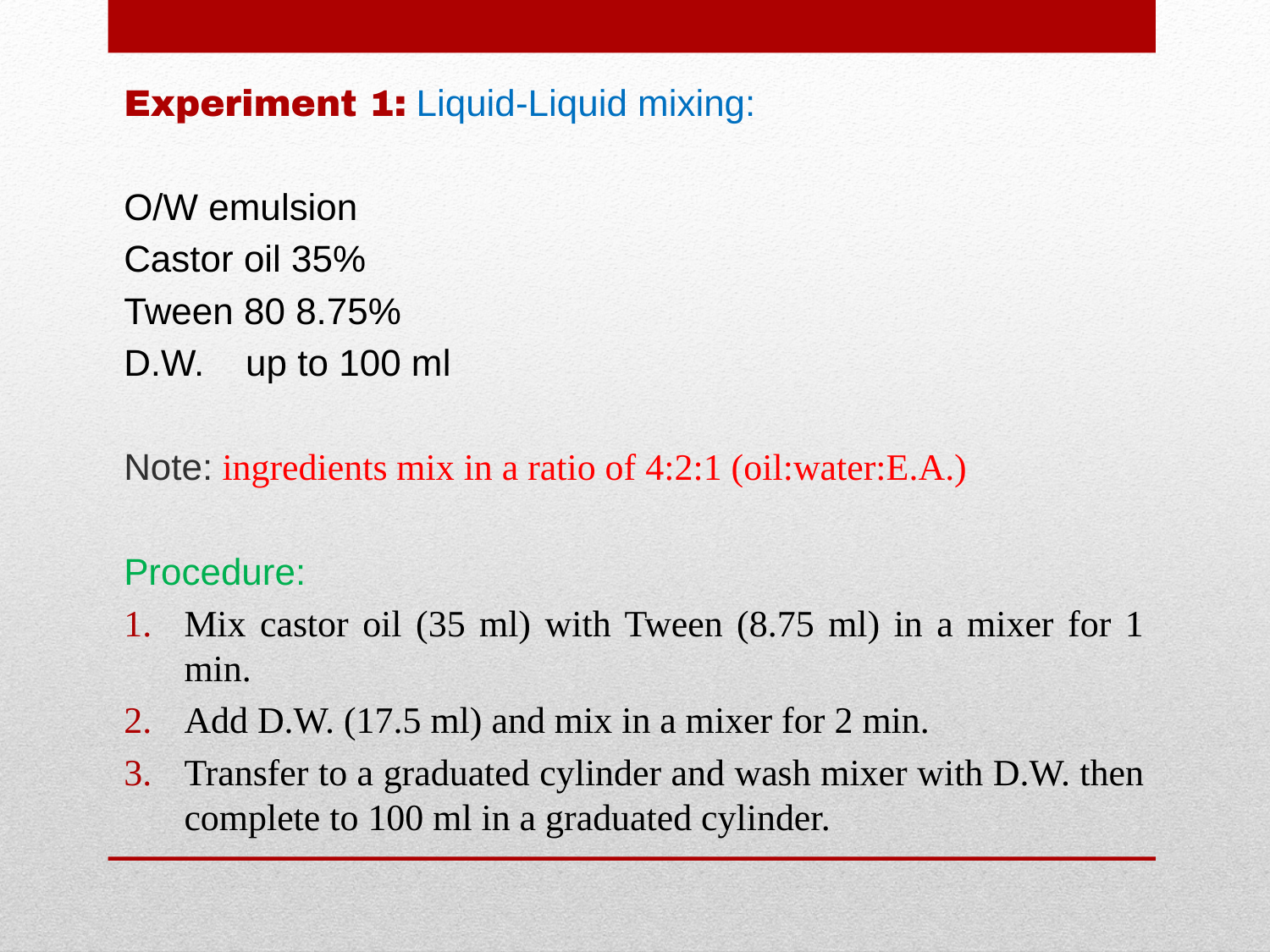

Experiment 1: Liquid-Liquid mixing:

O/W emulsion
Castor oil 35%
Tween 80 8.75%
D.W.    up to 100 ml

Note: ingredients mix in a ratio of 4:2:1 (oil:water:E.A.)

Procedure:
Mix castor oil (35 ml) with Tween (8.75 ml) in a mixer for 1 min.
Add D.W. (17.5 ml) and mix in a mixer for 2 min.
Transfer to a graduated cylinder and wash mixer with D.W. then complete to 100 ml in a graduated cylinder.